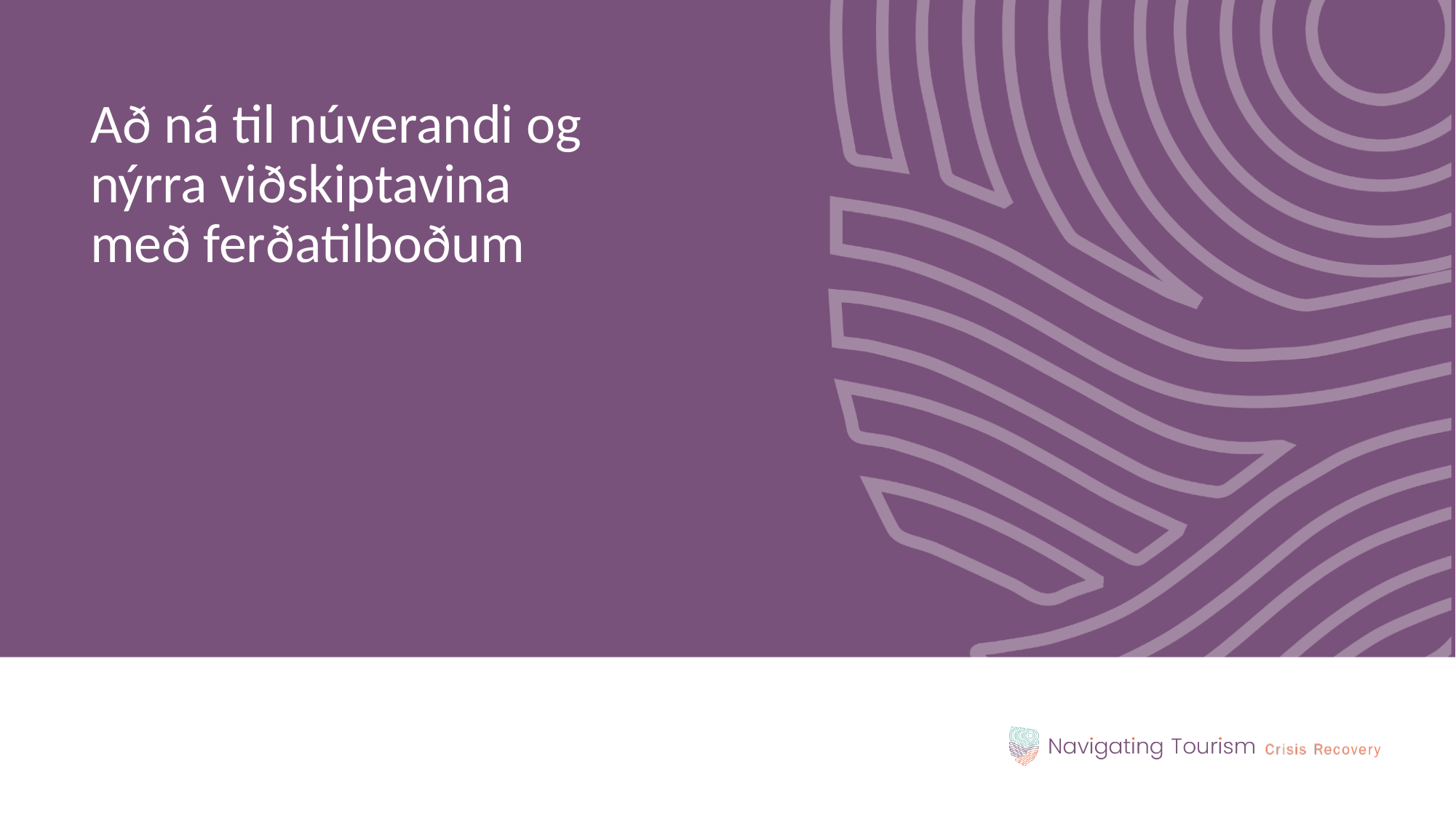

Að ná til núverandi og nýrra viðskiptavina með ferðatilboðum